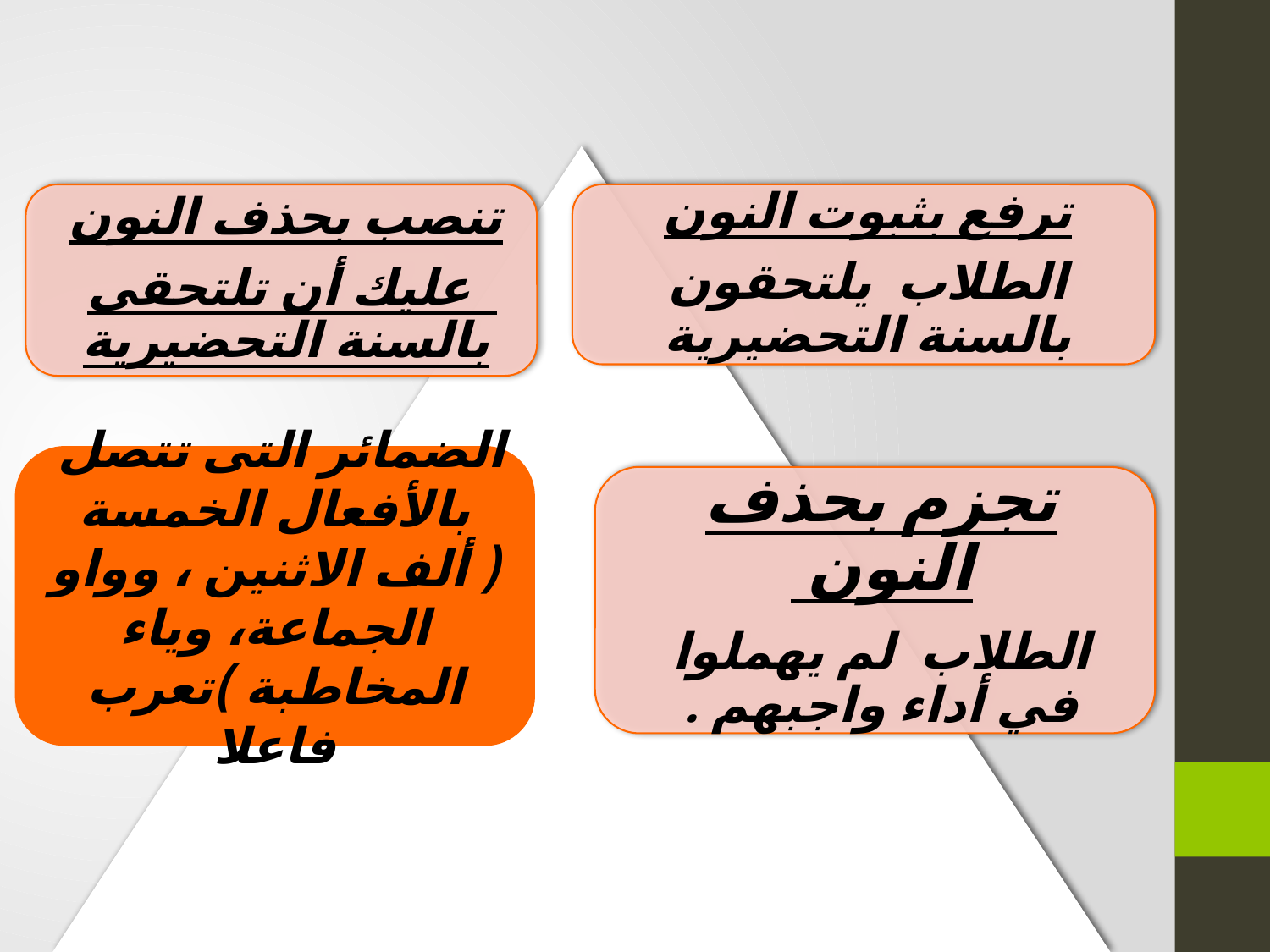

ترفع بثبوت النون
الطلاب  يلتحقون بالسنة التحضيرية
تنصب بحذف النون
 عليك أن تلتحقى بالسنة التحضيرية
تجزم بحذف النون
الطلاب  لم يهملوا في أداء واجبهم .
الضمائر التى تتصل  بالأفعال الخمسة ( ألف الاثنين ، وواو الجماعة، وياء المخاطبة )تعرب فاعلا